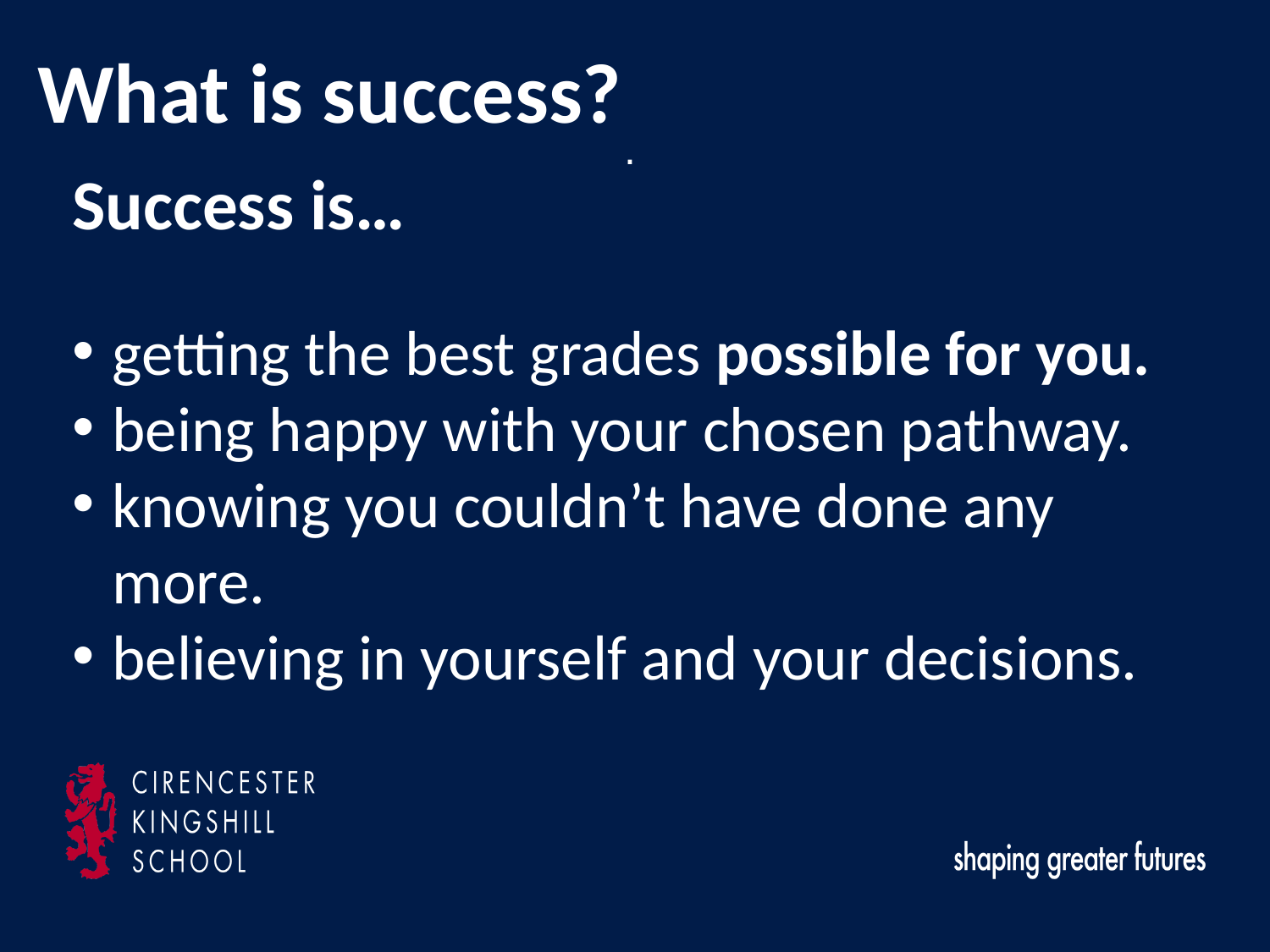

What is success?
.
Success is…

getting the best grades possible for you.
being happy with your chosen pathway.
knowing you couldn’t have done any more.
believing in yourself and your decisions.